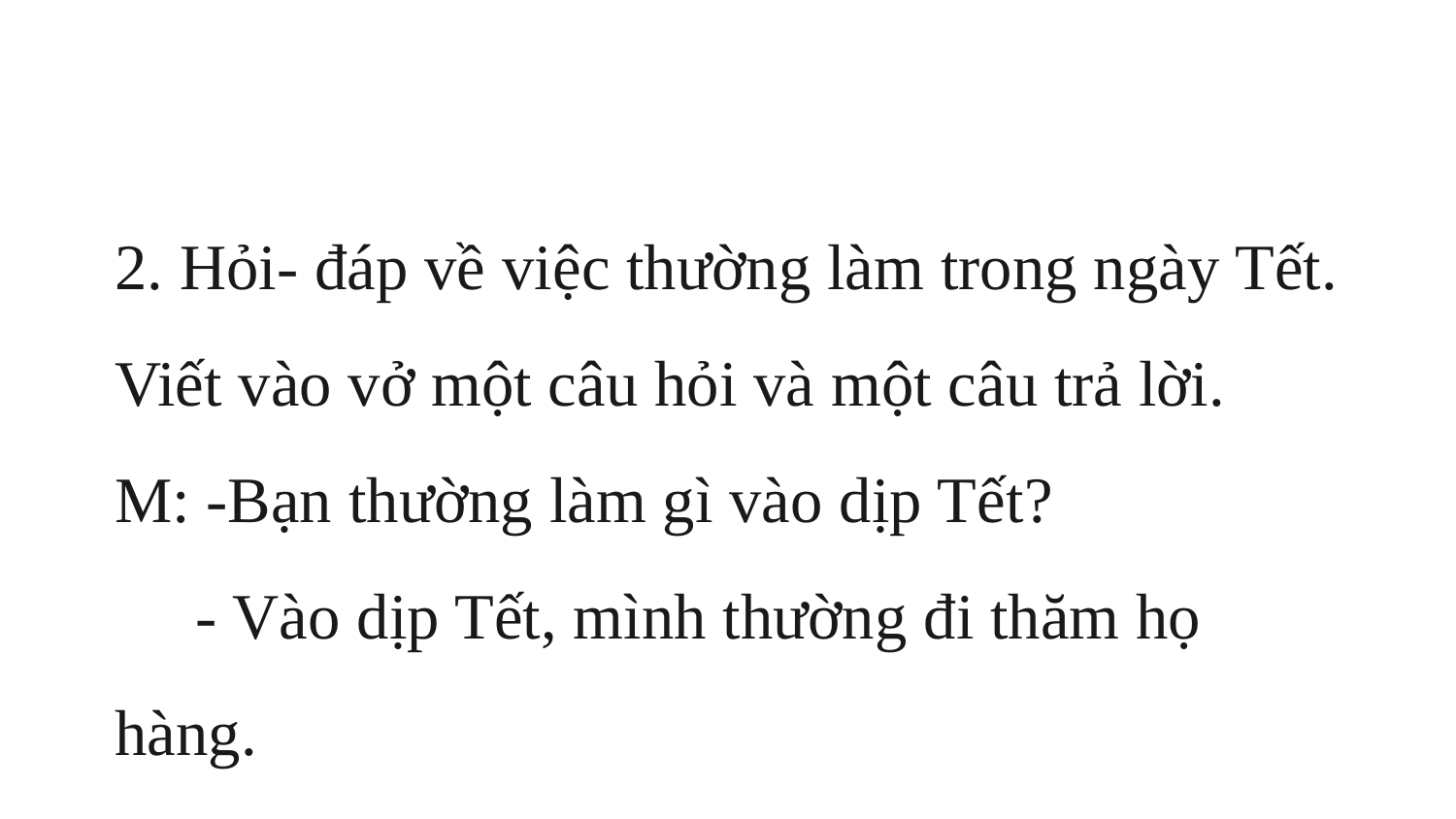

2. Hỏi- đáp về việc thường làm trong ngày Tết. Viết vào vở một câu hỏi và một câu trả lời.
M: -Bạn thường làm gì vào dịp Tết?
     - Vào dịp Tết, mình thường đi thăm họ hàng.